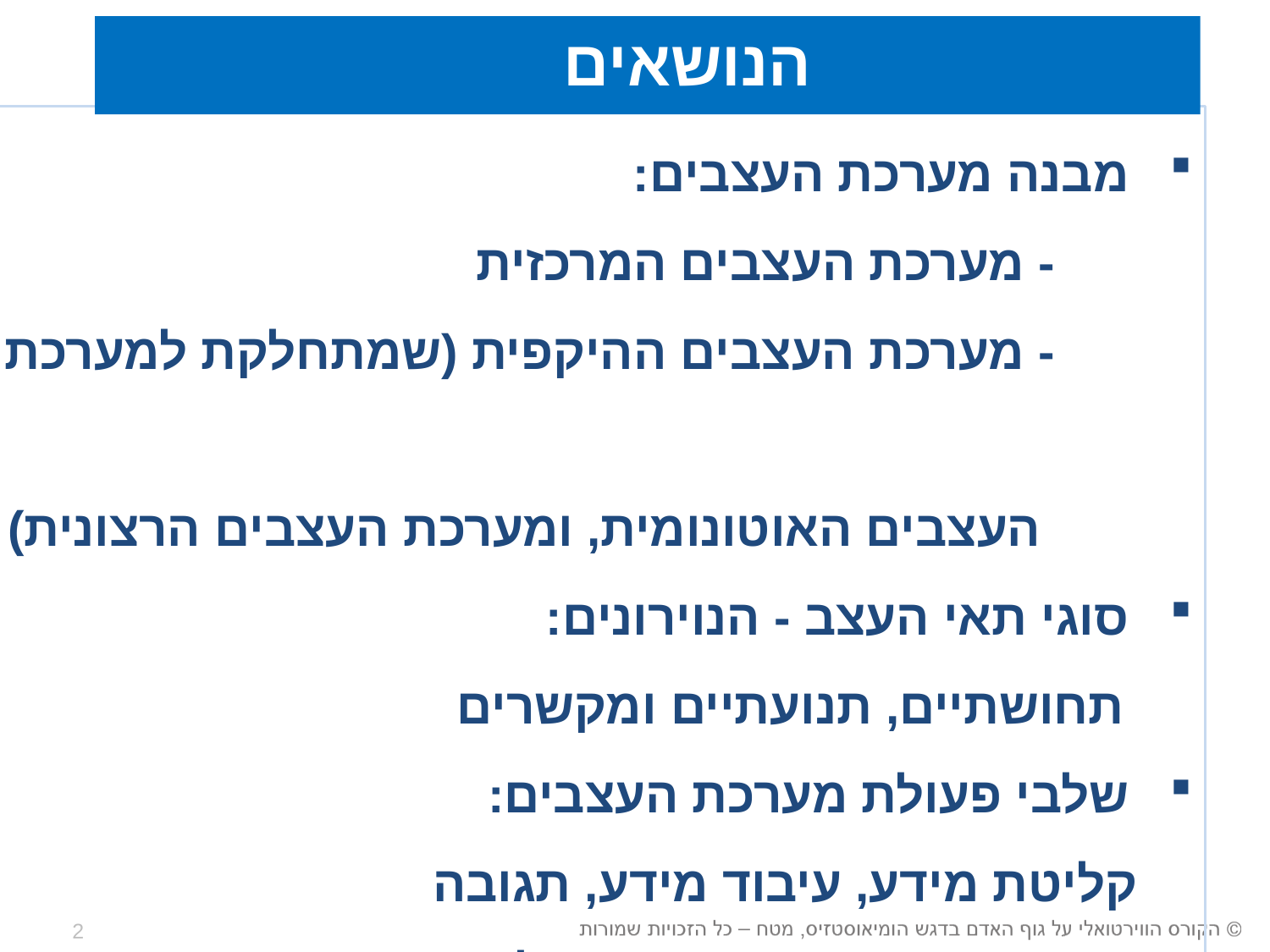

הנושאים
מבנה מערכת העצבים:
          - מערכת העצבים המרכזית
          - מערכת העצבים ההיקפית (שמתחלקת למערכת
           העצבים האוטונומית, ומערכת העצבים הרצונית)
סוגי תאי העצב - הנוירונים:
     תחושתיים, תנועתיים ומקשרים
שלבי פעולת מערכת העצבים:
    קליטת מידע, עיבוד מידע, תגובה
תפקיד המערכת בשמירה על ההומיאוסטזיס

2